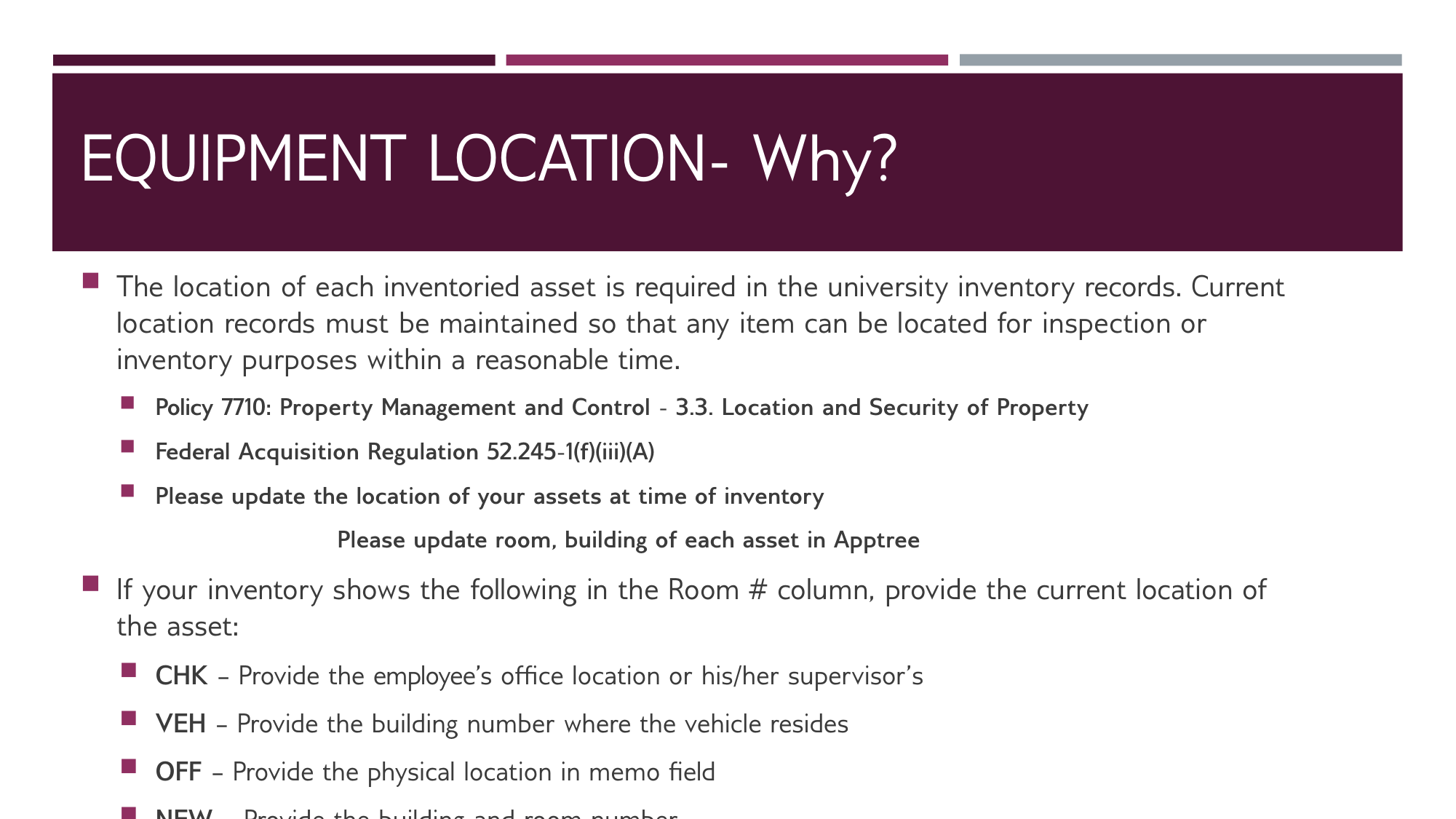

# EQUIPMENT LOCATION- Why?
The location of each inventoried asset is required in the university inventory records. Current location records must be maintained so that any item can be located for inspection or inventory purposes within a reasonable time.
Policy 7710: Property Management and Control - 3.3. Location and Security of Property
Federal Acquisition Regulation 52.245-1(f)(iii)(A)
Please update the location of your assets at time of inventory
			Please update room, building of each asset in Apptree
If your inventory shows the following in the Room # column, provide the current location of the asset:
CHK – Provide the employee’s office location or his/her supervisor’s
VEH – Provide the building number where the vehicle resides
OFF – Provide the physical location in memo field
NEW – Provide the building and room number